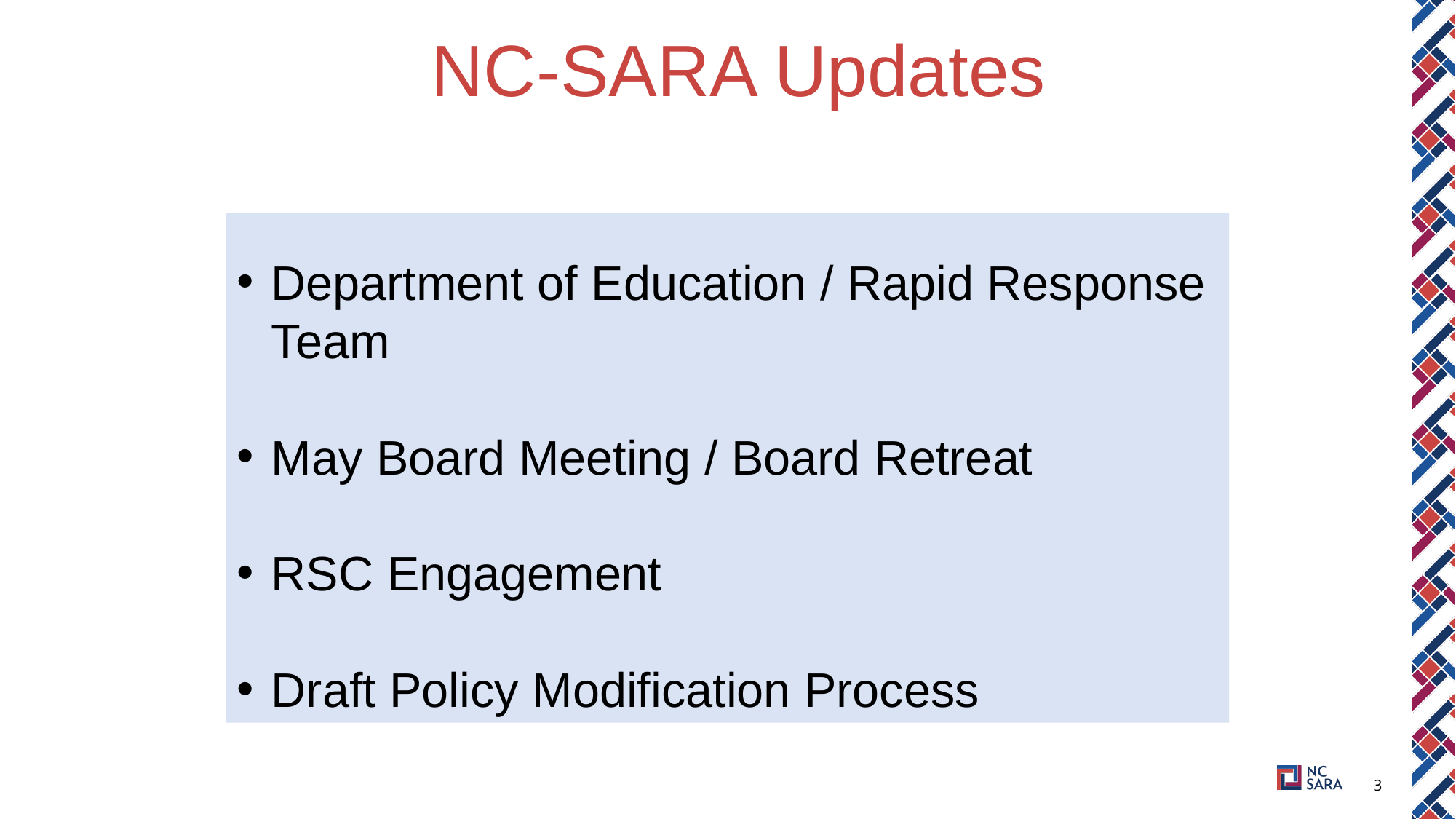

NC-SARA Updates

Department of Education / Rapid Response Team

May Board Meeting / Board Retreat

RSC Engagement

Draft Policy Modification Process